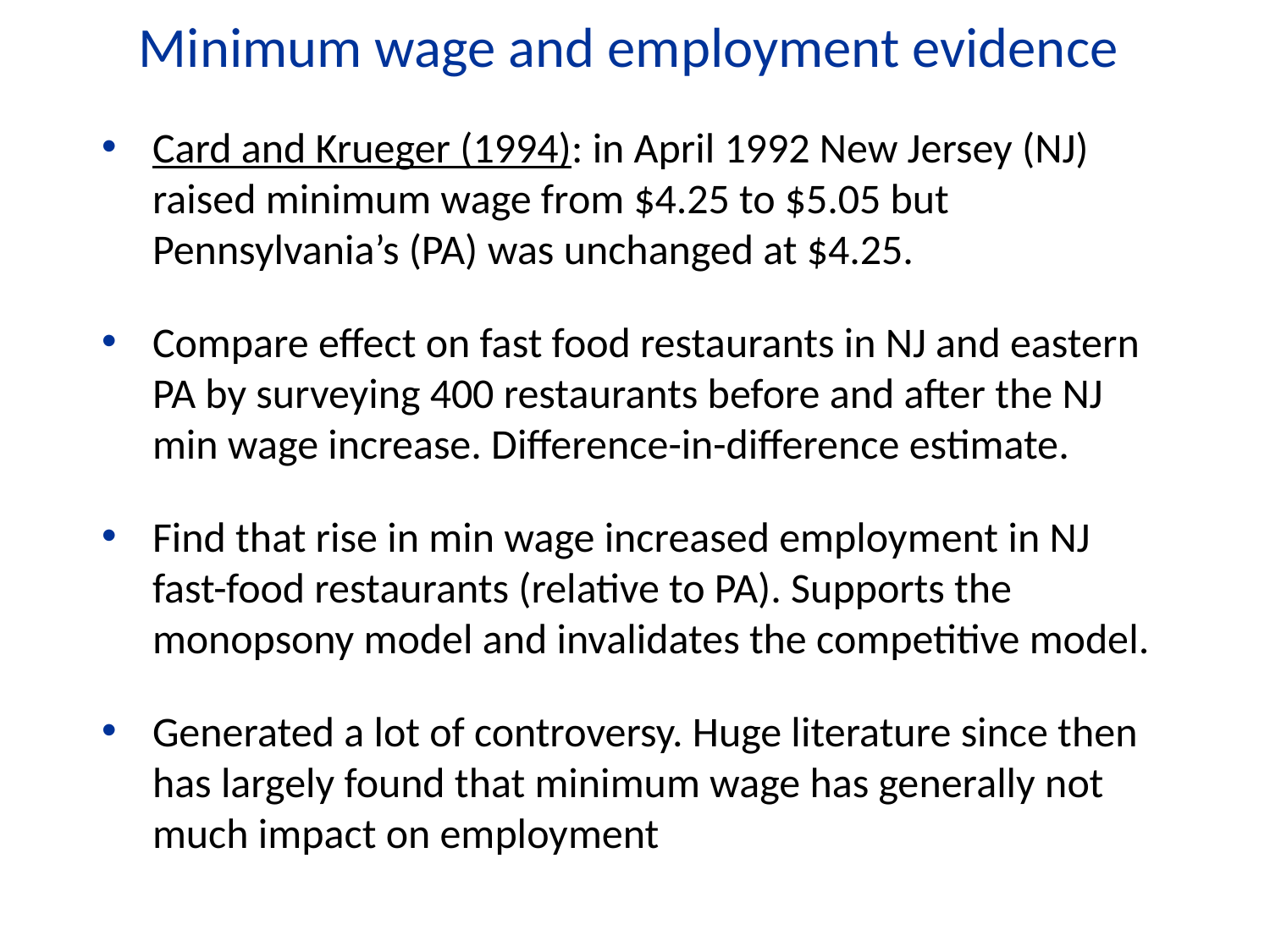

Minimum wage and employment evidence
Card and Krueger (1994): in April 1992 New Jersey (NJ) raised minimum wage from $4.25 to $5.05 but Pennsylvania’s (PA) was unchanged at $4.25.
Compare effect on fast food restaurants in NJ and eastern PA by surveying 400 restaurants before and after the NJ min wage increase. Difference-in-difference estimate.
Find that rise in min wage increased employment in NJ fast-food restaurants (relative to PA). Supports the monopsony model and invalidates the competitive model.
Generated a lot of controversy. Huge literature since then has largely found that minimum wage has generally not much impact on employment